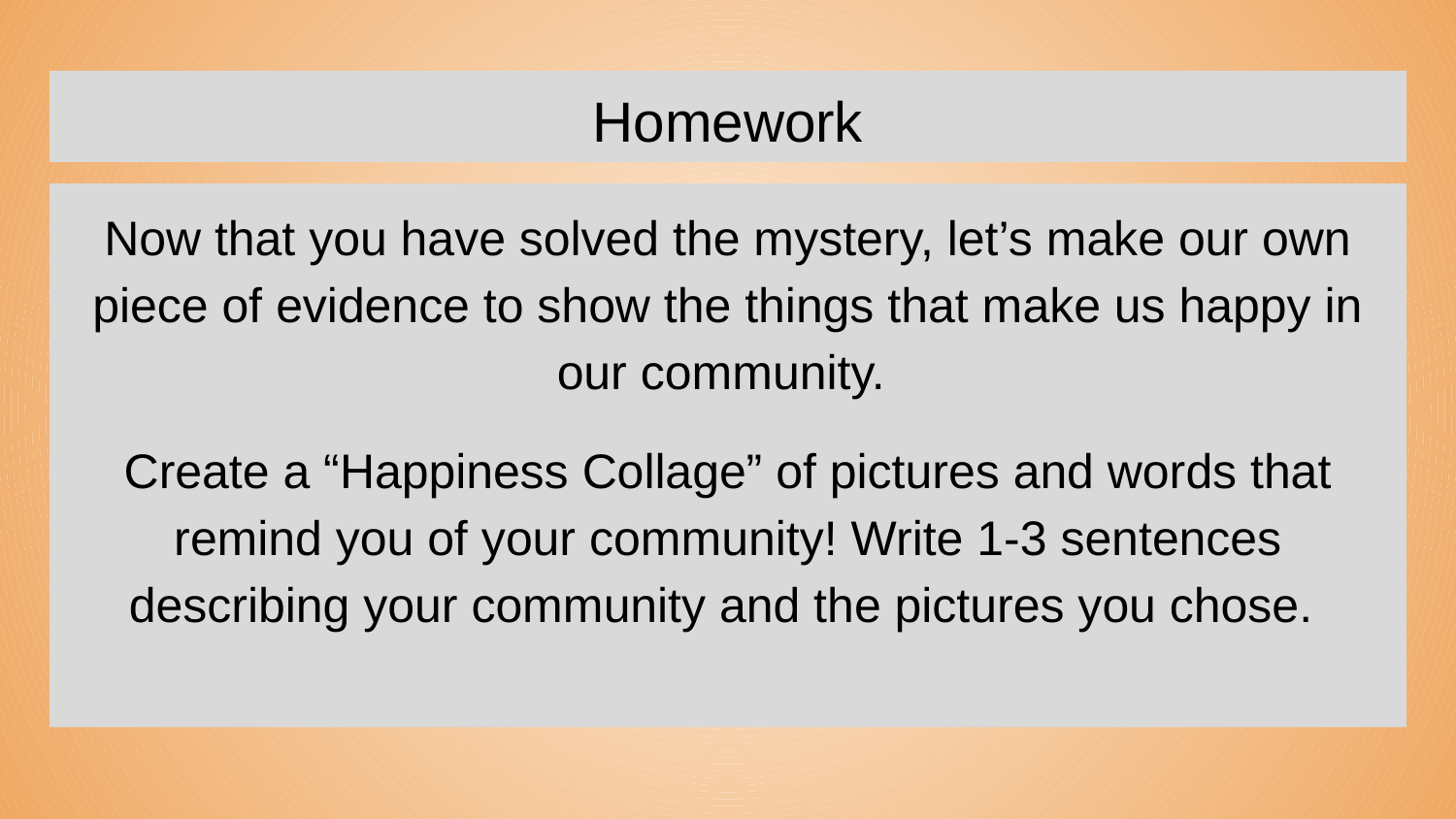

# Homework
Now that you have solved the mystery, let’s make our own piece of evidence to show the things that make us happy in our community.
Create a “Happiness Collage” of pictures and words that remind you of your community! Write 1-3 sentences describing your community and the pictures you chose.